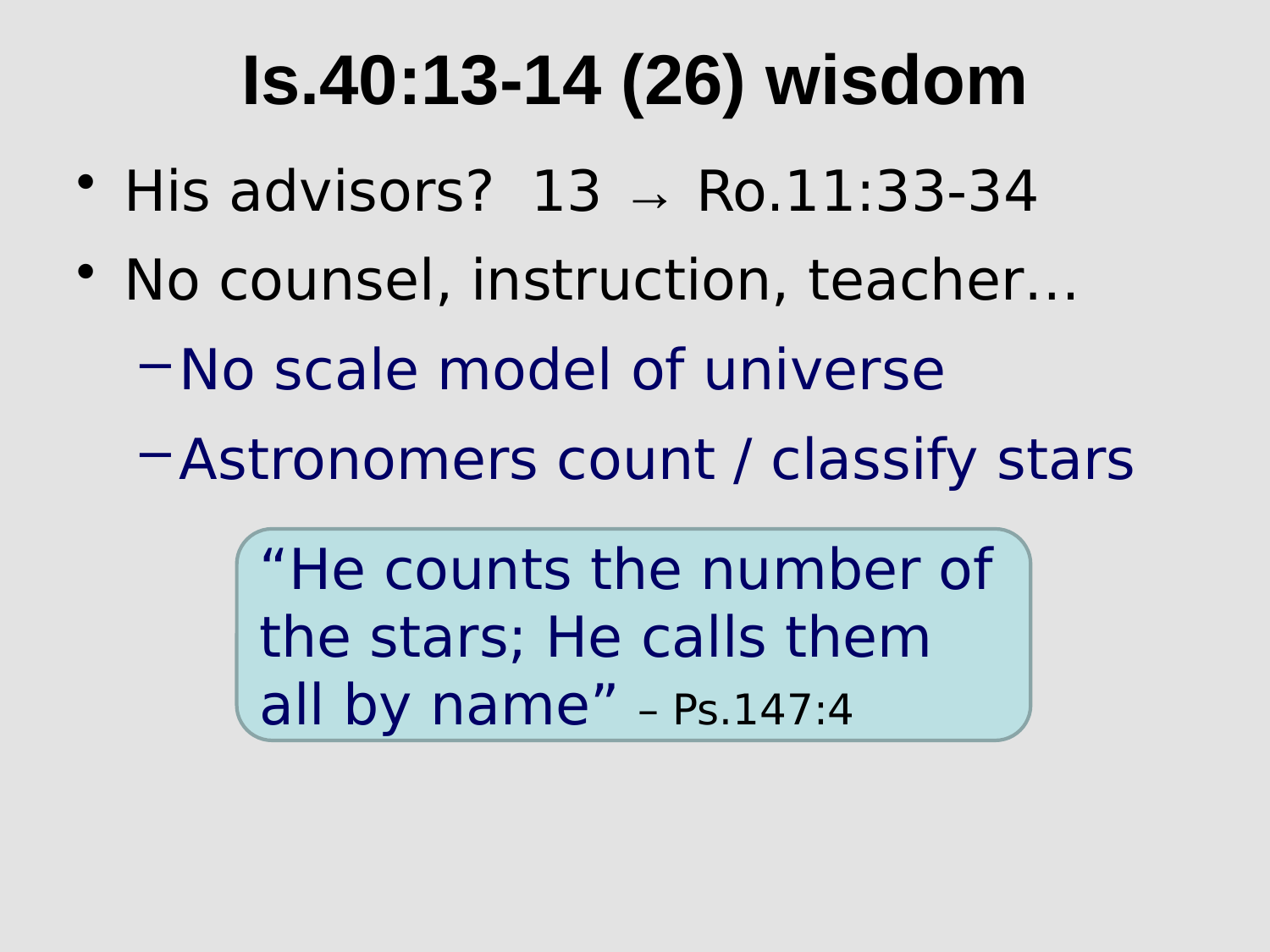

# Is.40:13-14 (26) wisdom
His advisors?  13 → Ro.11:33-34
No counsel, instruction, teacher…
No scale model of universe
Astronomers count / classify stars
“He counts the number of the stars; He calls them
all by name” – Ps.147:4